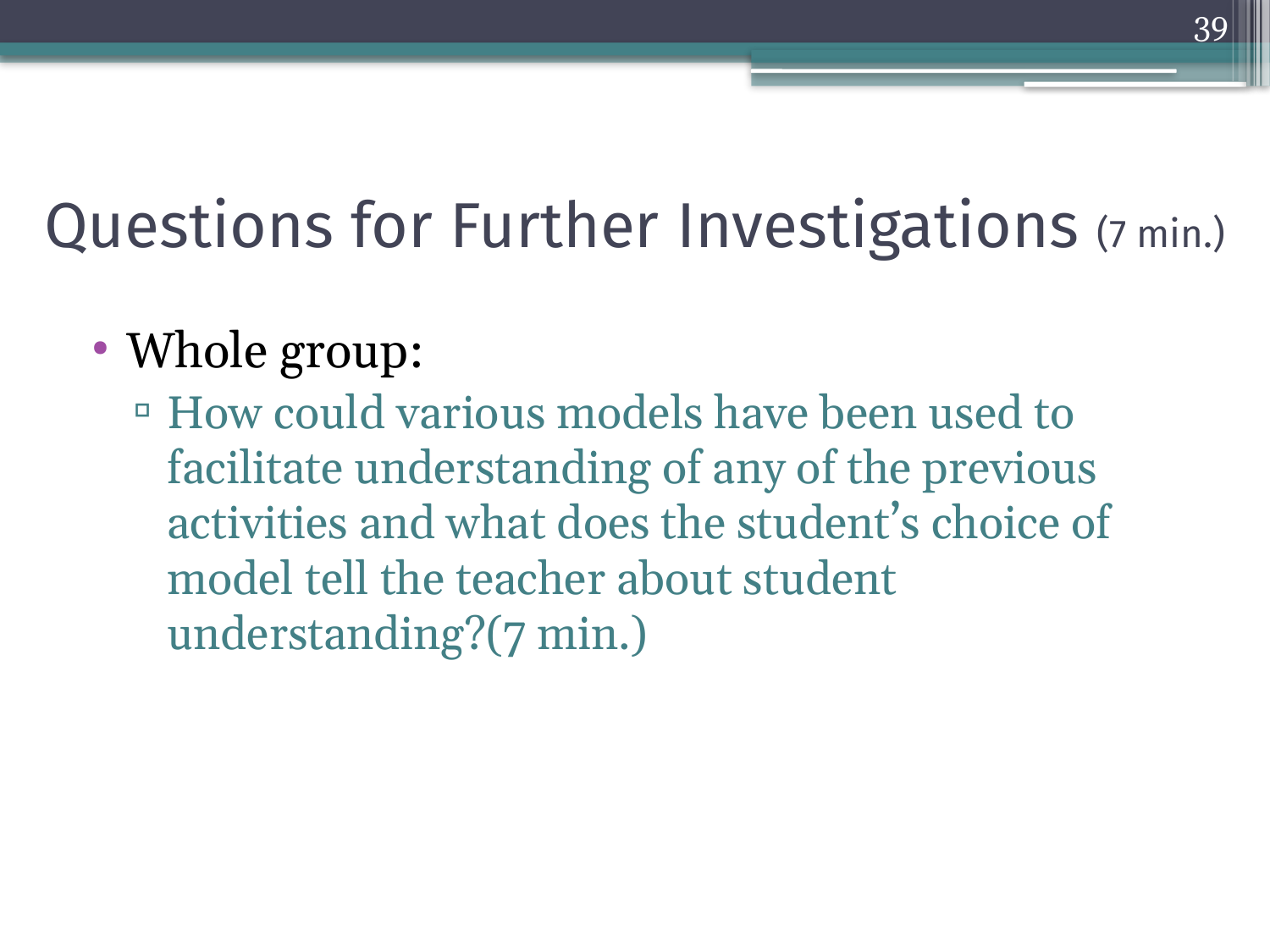

39
# Questions for Further Investigations (7 min.)
Whole group:
How could various models have been used to facilitate understanding of any of the previous activities and what does the student’s choice of model tell the teacher about student understanding?(7 min.)